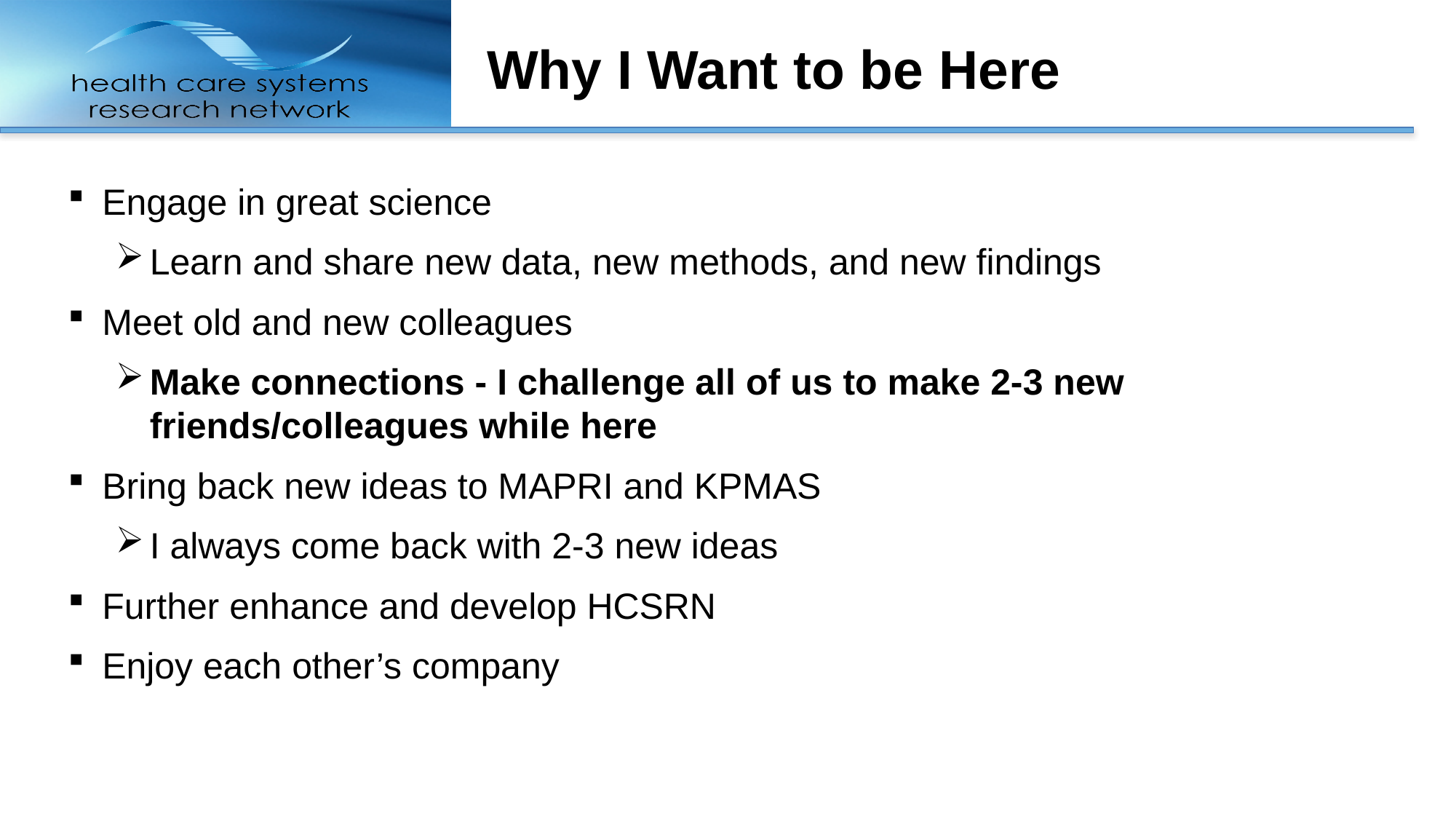

# Why I Want to be Here
Engage in great science
Learn and share new data, new methods, and new findings
Meet old and new colleagues
Make connections - I challenge all of us to make 2-3 new friends/colleagues while here
Bring back new ideas to MAPRI and KPMAS
I always come back with 2-3 new ideas
Further enhance and develop HCSRN
Enjoy each other’s company